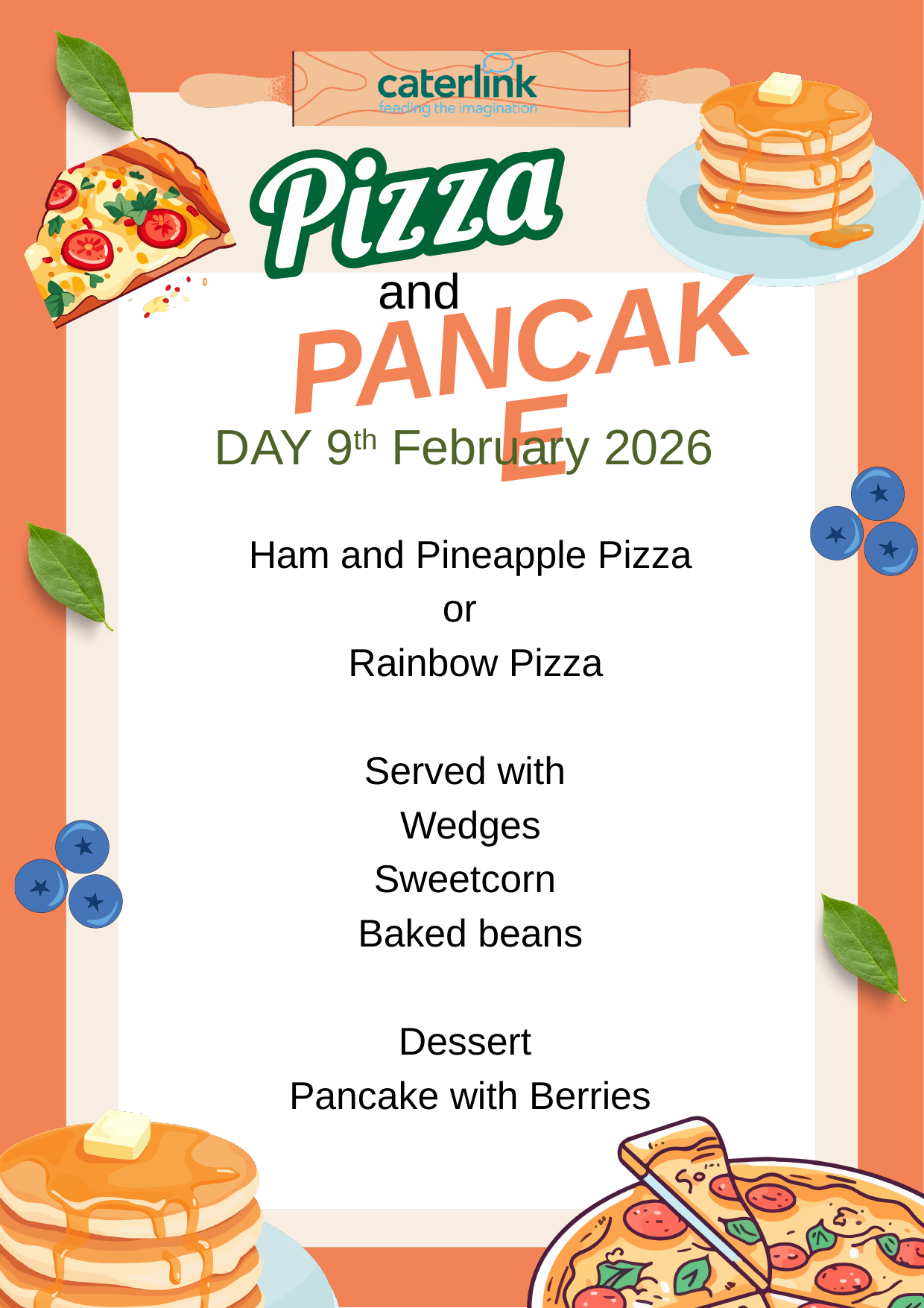

and

PANCAKE

DAY 9th February 2026

Ham and Pineapple Pizza
or
 Rainbow Pizza

Served with
Wedges
Sweetcorn
Baked beans

Dessert
Pancake with Berries